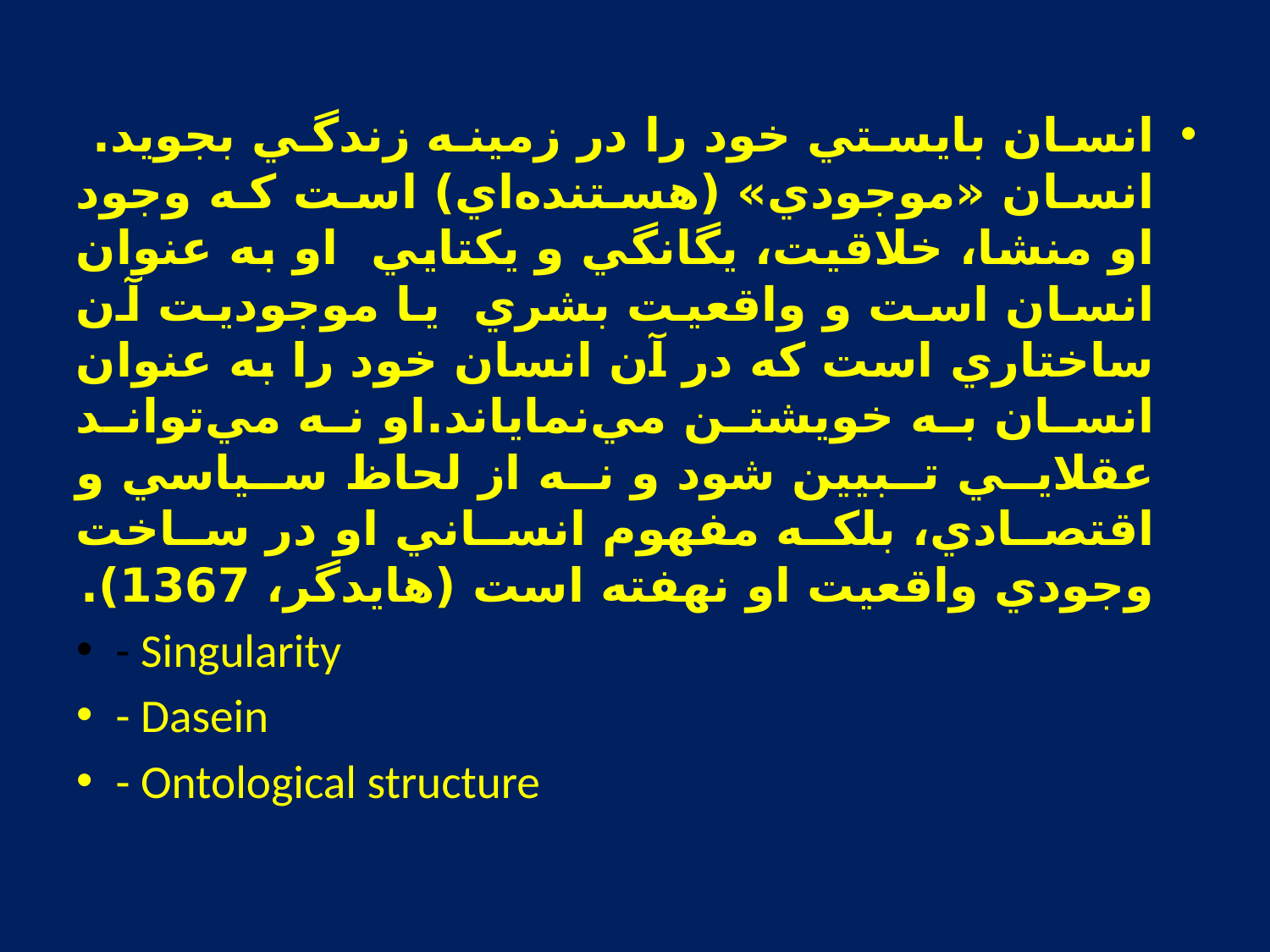

#
انسان بايستي خود را در زمينه زندگي بجويد.  انسان «موجودي» (هستنده‌اي) است كه وجود او منشا، خلاقيت، يگانگي و يكتايي  او به عنوان انسان است و واقعيت بشري  يا موجوديت آن ساختاري است كه در آن انسان خود را به عنوان انسان به خويشتن مي‌نماياند.او نه مي‌تواند عقلايي تبيين شود و نه از لحاظ سياسي و اقتصادي، بلكه مفهوم انساني او در ساخت وجودي واقعيت او نهفته است (هایدگر، 1367).
- Singularity
- Dasein
- Ontological structure